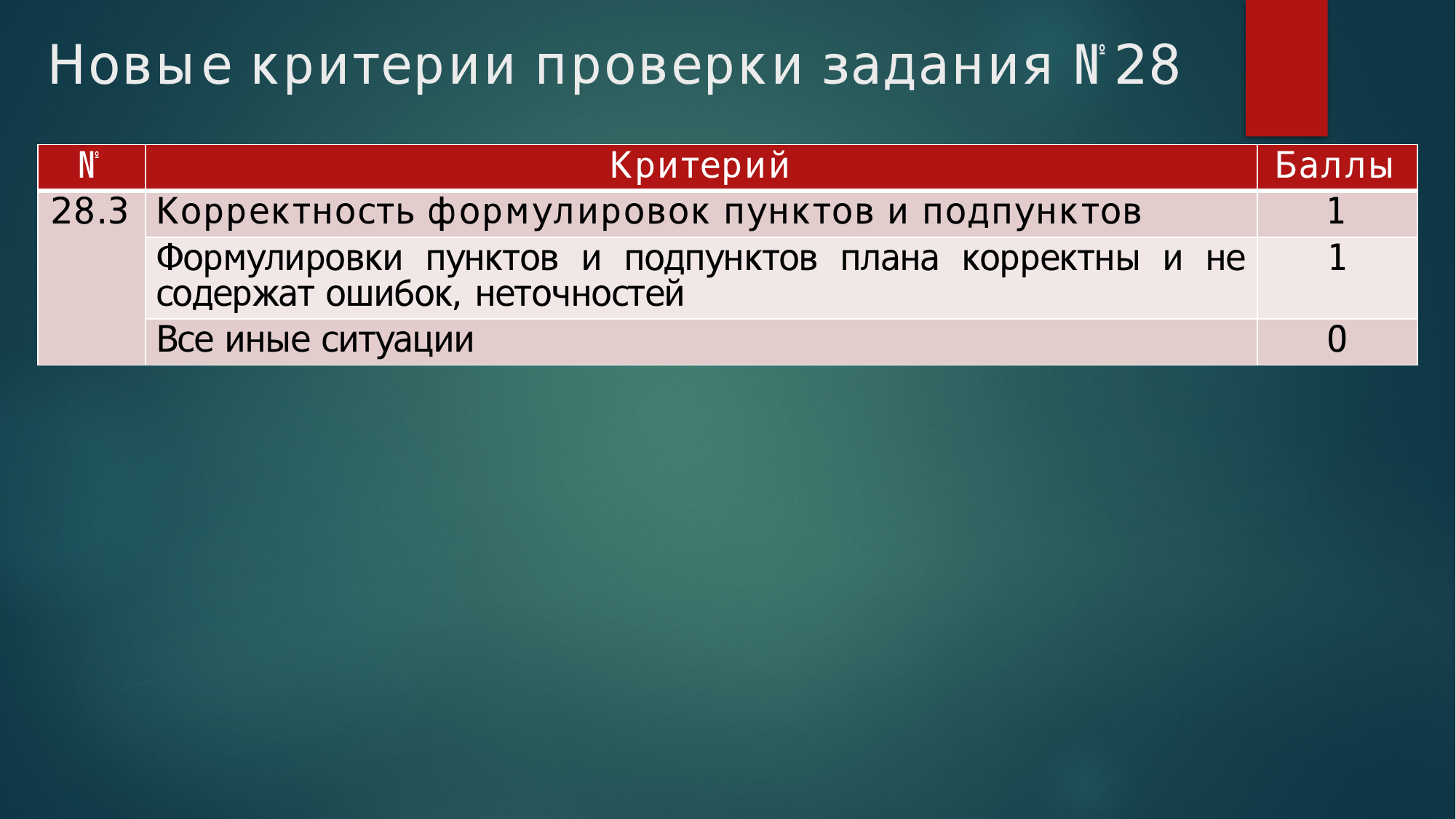

# Новые критерии проверки задания №28
| № | Критерий | Баллы |
| --- | --- | --- |
| 28.3 | Корректность формулировок пунктов и подпунктов | 1 |
|  | Формулировки пунктов и подпунктов плана корректны и не содержат ошибок, неточностей | 1 |
|  | Все иные ситуации | 0 |